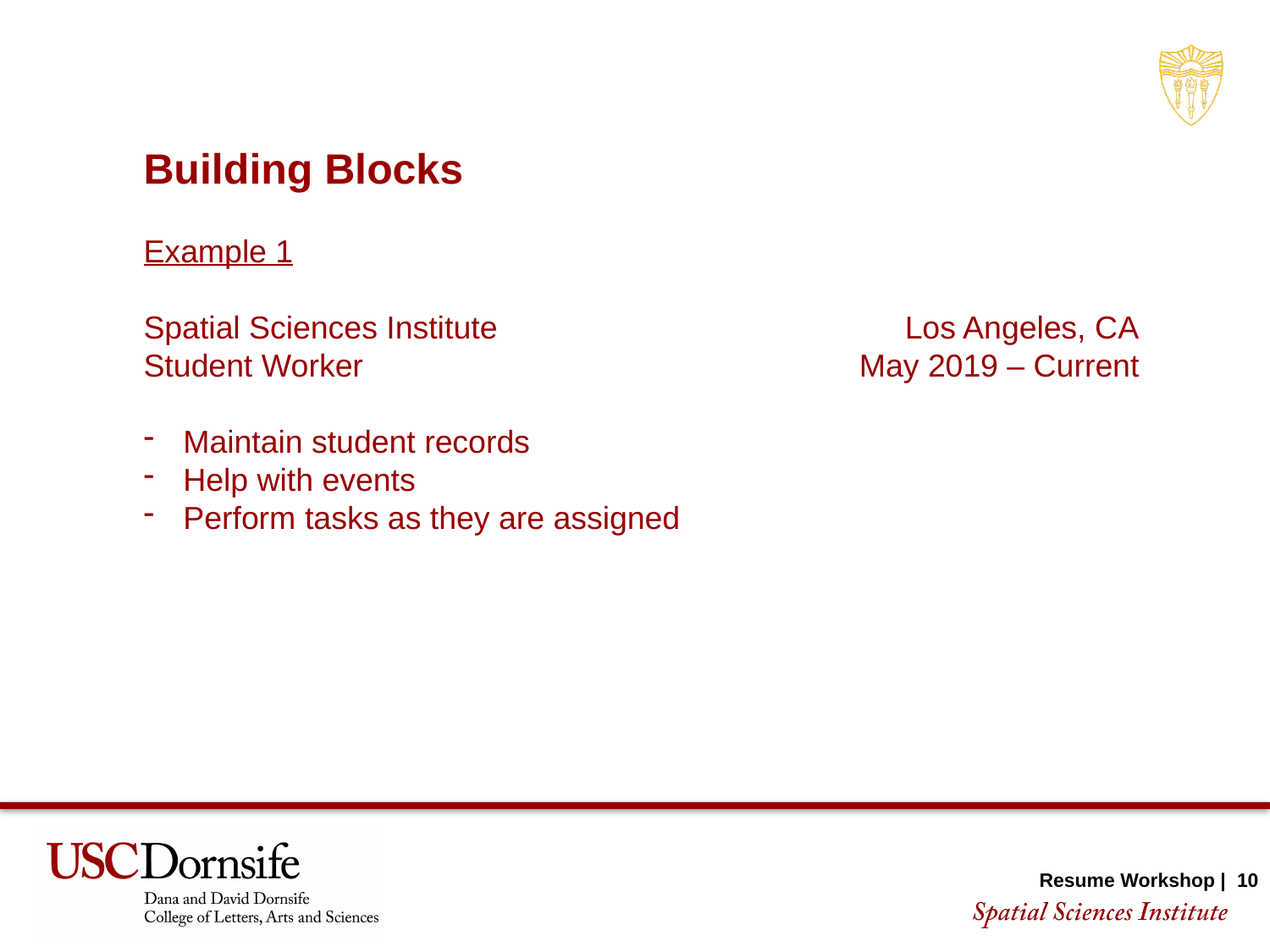

Building Blocks

Example 1

Spatial Sciences Institute                                              Los Angeles, CA
Student Worker                                                        May 2019 – Current

Maintain student records
Help with events
Perform tasks as they are assigned

Resume Workshop |  10

SECTION TITLE  |  2